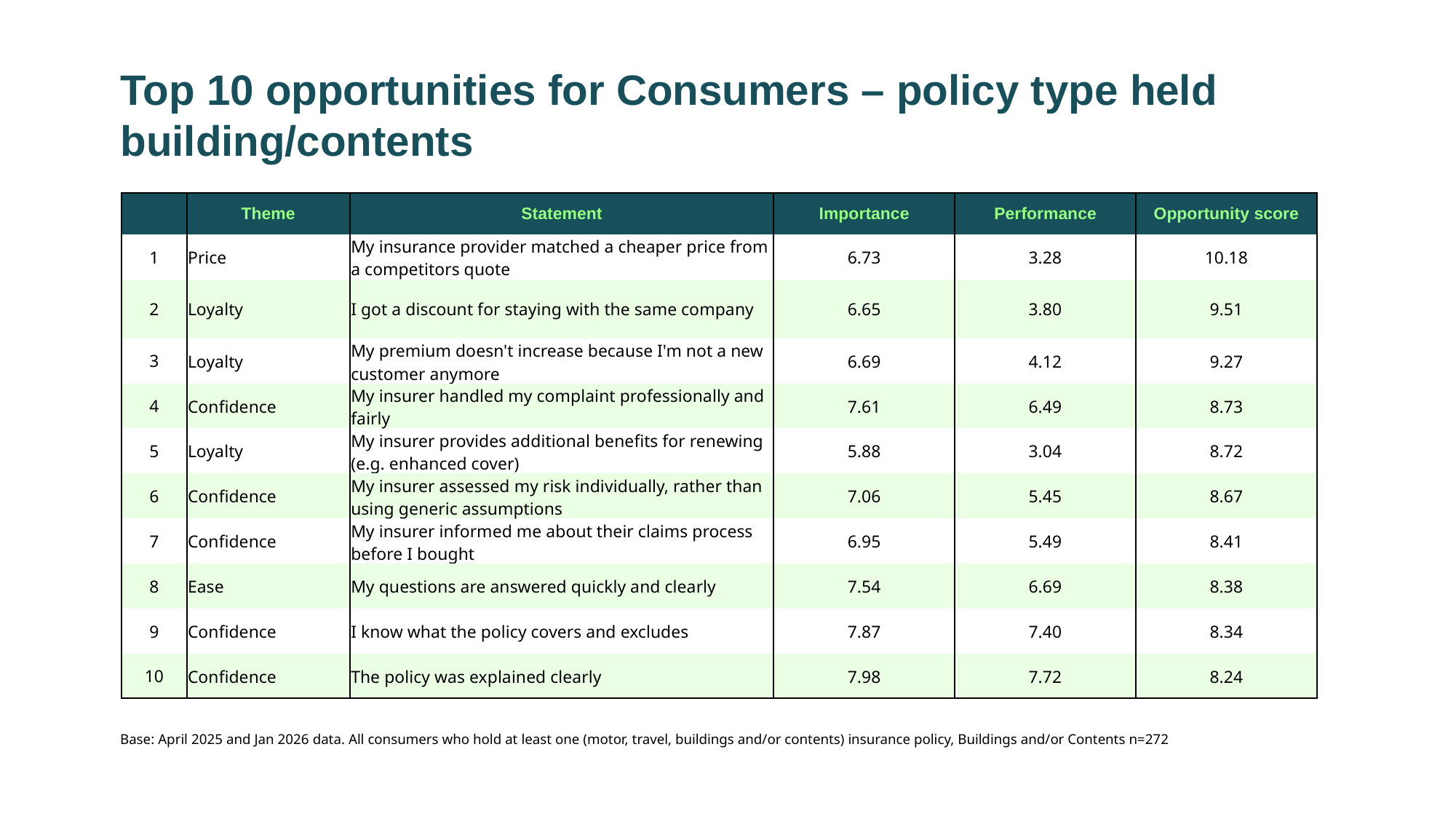

Top 10 opportunities for Consumers – policy type held building/contents
|  | Theme | Statement | Importance | Performance | Opportunity score |
| --- | --- | --- | --- | --- | --- |
| 1 | Price | My insurance provider matched a cheaper price from a competitors quote | 6.73 | 3.28 | 10.18 |
| 2 | Loyalty | I got a discount for staying with the same company | 6.65 | 3.80 | 9.51 |
| 3 | Loyalty | My premium doesn't increase because I'm not a new customer anymore | 6.69 | 4.12 | 9.27 |
| 4 | Confidence | My insurer handled my complaint professionally and fairly | 7.61 | 6.49 | 8.73 |
| 5 | Loyalty | My insurer provides additional benefits for renewing (e.g. enhanced cover) | 5.88 | 3.04 | 8.72 |
| 6 | Confidence | My insurer assessed my risk individually, rather than using generic assumptions | 7.06 | 5.45 | 8.67 |
| 7 | Confidence | My insurer informed me about their claims process before I bought | 6.95 | 5.49 | 8.41 |
| 8 | Ease | My questions are answered quickly and clearly | 7.54 | 6.69 | 8.38 |
| 9 | Confidence | I know what the policy covers and excludes | 7.87 | 7.40 | 8.34 |
| 10 | Confidence | The policy was explained clearly | 7.98 | 7.72 | 8.24 |
Base: April 2025 and Jan 2026 data. All consumers who hold at least one (motor, travel, buildings and/or contents) insurance policy, Buildings and/or Contents n=272